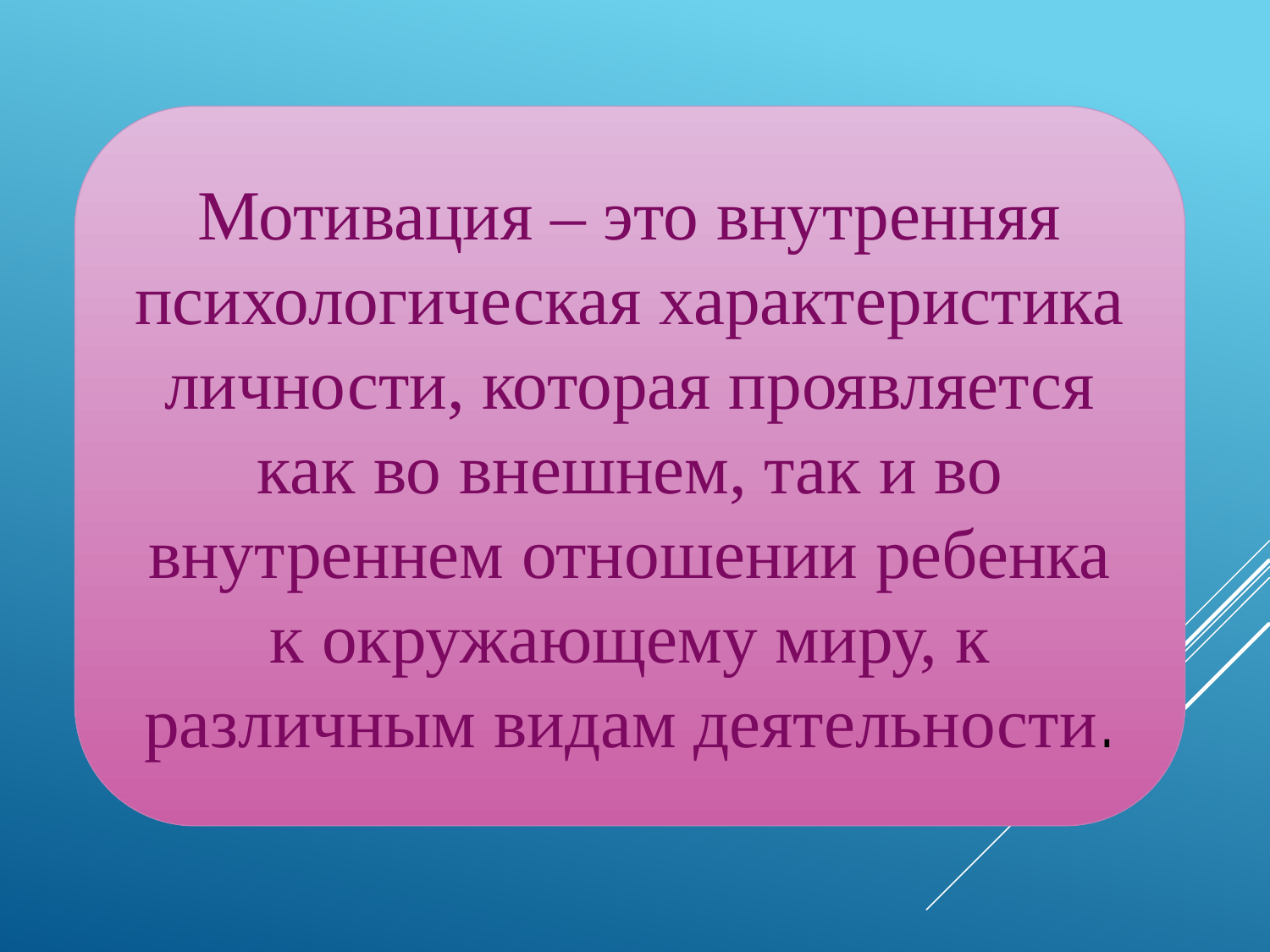

Мотивация – это внутренняя психологическая характеристика личности, которая проявляется как во внешнем, так и во внутреннем отношении ребенка к окружающему миру, к различным видам деятельности.